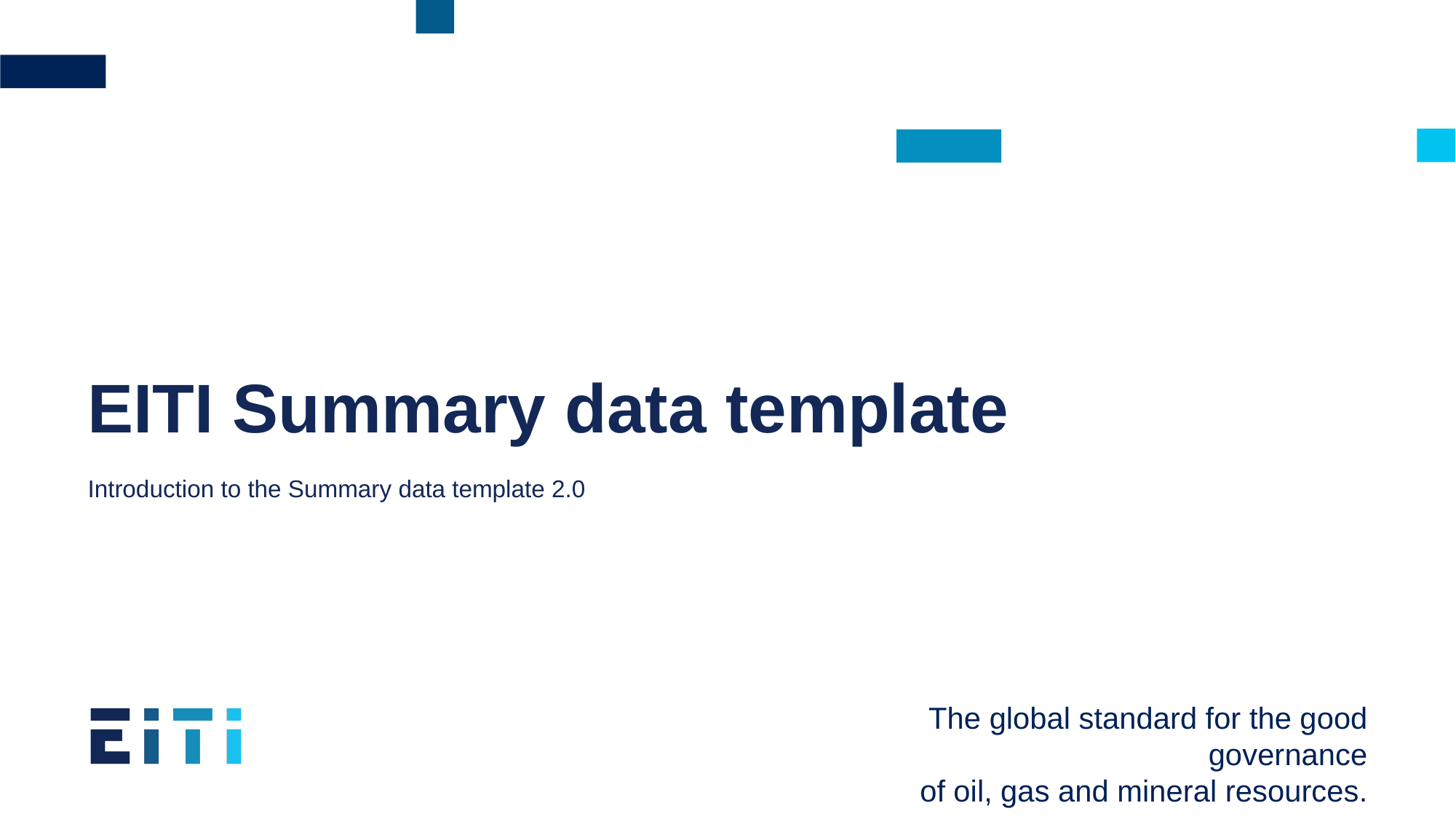

EITI Summary data template
Introduction to the Summary data template 2.0